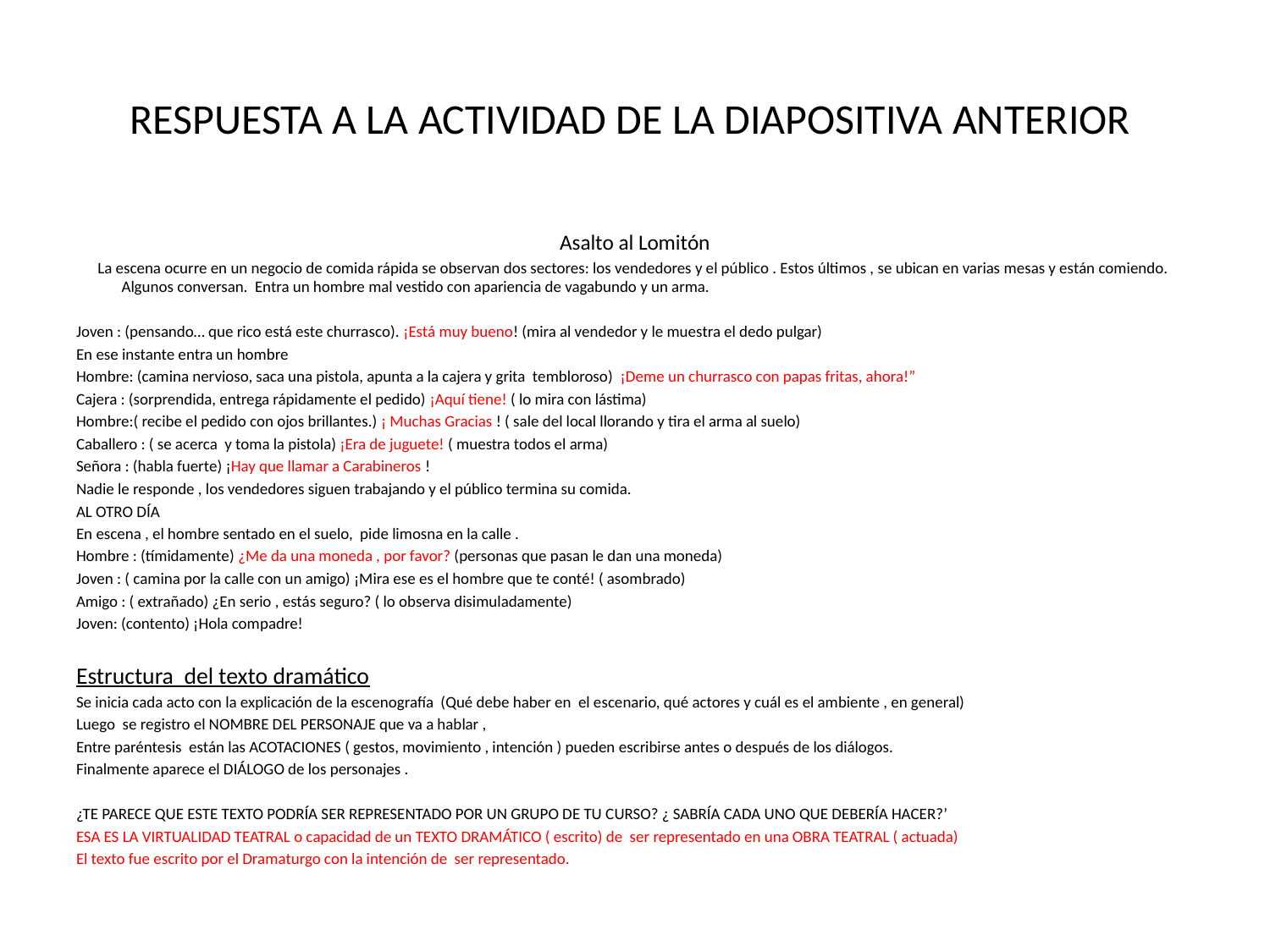

# RESPUESTA A LA ACTIVIDAD DE LA DIAPOSITIVA ANTERIOR
Asalto al Lomitón
      La escena ocurre en un negocio de comida rápida se observan dos sectores: los vendedores y el público . Estos últimos , se ubican en varias mesas y están comiendo. Algunos conversan.  Entra un hombre mal vestido con apariencia de vagabundo y un arma.

Joven : (pensando… que rico está este churrasco). ¡Está muy bueno! (mira al vendedor y le muestra el dedo pulgar)
En ese instante entra un hombre
Hombre: (camina nervioso, saca una pistola, apunta a la cajera y grita  tembloroso)  ¡Deme un churrasco con papas fritas, ahora!”
Cajera : (sorprendida, entrega rápidamente el pedido) ¡Aquí tiene! ( lo mira con lástima)
Hombre:( recibe el pedido con ojos brillantes.) ¡ Muchas Gracias ! ( sale del local llorando y tira el arma al suelo)
Caballero : ( se acerca  y toma la pistola) ¡Era de juguete! ( muestra todos el arma)
Señora : (habla fuerte) ¡Hay que llamar a Carabineros !
Nadie le responde , los vendedores siguen trabajando y el público termina su comida.
AL OTRO DÍA
En escena , el hombre sentado en el suelo,  pide limosna en la calle .
Hombre : (tímidamente) ¿Me da una moneda , por favor? (personas que pasan le dan una moneda)
Joven : ( camina por la calle con un amigo) ¡Mira ese es el hombre que te conté! ( asombrado)
Amigo : ( extrañado) ¿En serio , estás seguro? ( lo observa disimuladamente)
Joven: (contento) ¡Hola compadre!

Estructura  del texto dramático
Se inicia cada acto con la explicación de la escenografía  (Qué debe haber en  el escenario, qué actores y cuál es el ambiente , en general)
Luego  se registro el NOMBRE DEL PERSONAJE que va a hablar ,
Entre paréntesis  están las ACOTACIONES ( gestos, movimiento , intención ) pueden escribirse antes o después de los diálogos.
Finalmente aparece el DIÁLOGO de los personajes .

¿TE PARECE QUE ESTE TEXTO PODRÍA SER REPRESENTADO POR UN GRUPO DE TU CURSO? ¿ SABRÍA CADA UNO QUE DEBERÍA HACER?’
ESA ES LA VIRTUALIDAD TEATRAL o capacidad de un TEXTO DRAMÁTICO ( escrito) de  ser representado en una OBRA TEATRAL ( actuada)
El texto fue escrito por el Dramaturgo con la intención de  ser representado.